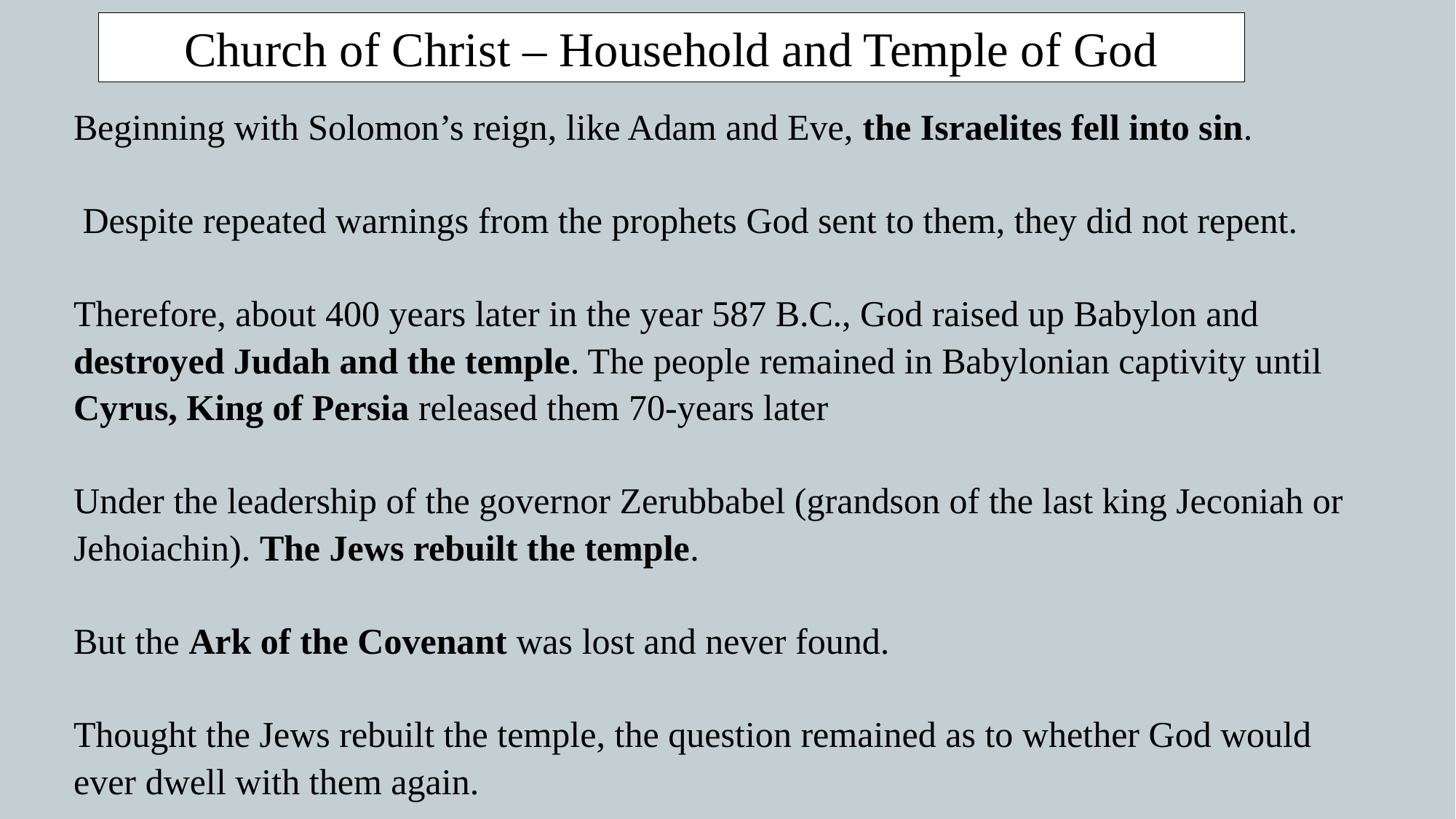

Church of Christ – Household and Temple of God
Beginning with Solomon’s reign, like Adam and Eve, the Israelites fell into sin.

 Despite repeated warnings from the prophets God sent to them, they did not repent.

Therefore, about 400 years later in the year 587 B.C., God raised up Babylon and destroyed Judah and the temple. The people remained in Babylonian captivity until Cyrus, King of Persia released them 70-years later

Under the leadership of the governor Zerubbabel (grandson of the last king Jeconiah or Jehoiachin). The Jews rebuilt the temple.

But the Ark of the Covenant was lost and never found.

Thought the Jews rebuilt the temple, the question remained as to whether God would ever dwell with them again.